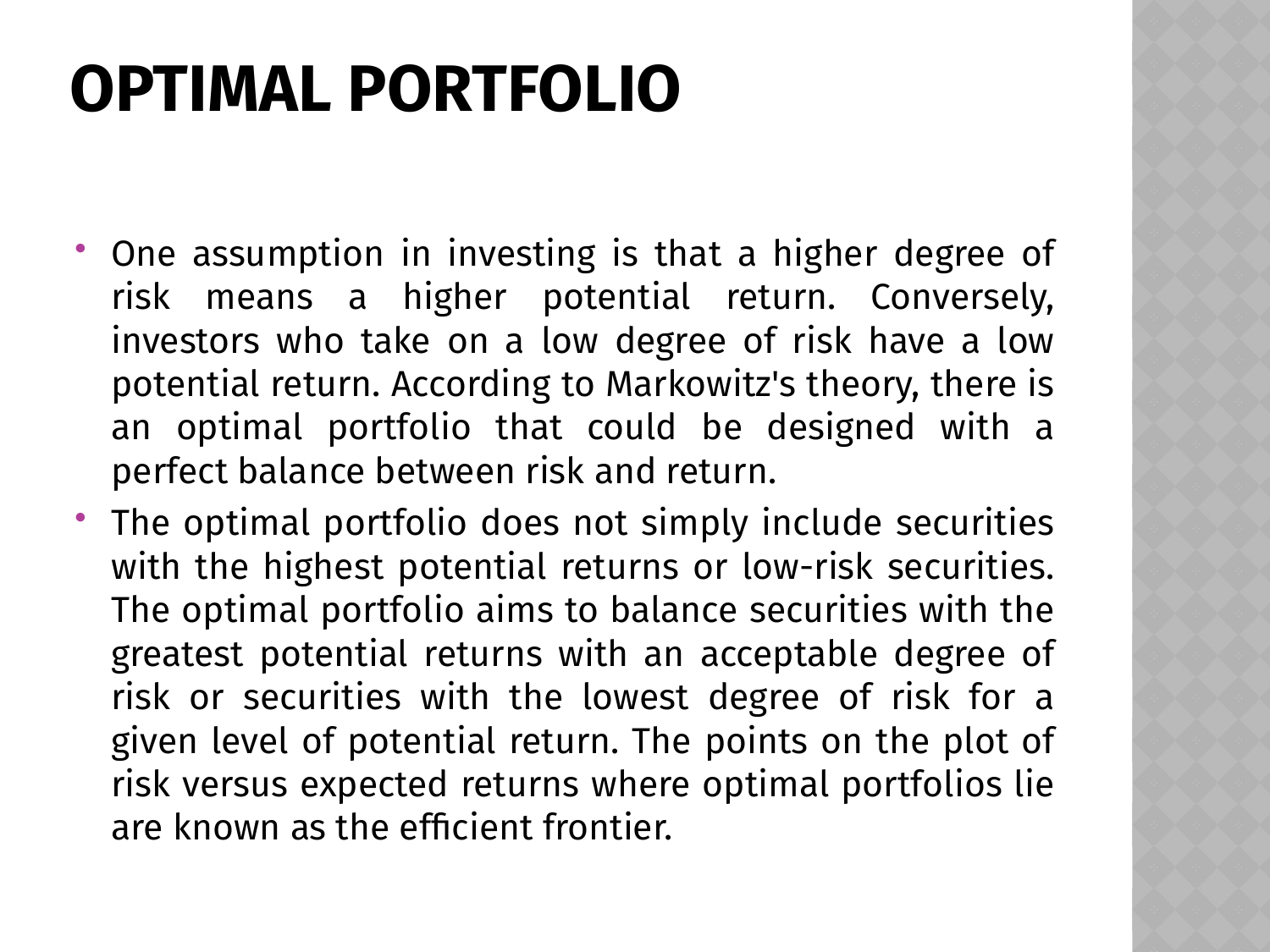

# Optimal Portfolio
One assumption in investing is that a higher degree of risk means a higher potential return. Conversely, investors who take on a low degree of risk have a low potential return. According to Markowitz's theory, there is an optimal portfolio that could be designed with a perfect balance between risk and return.
The optimal portfolio does not simply include securities with the highest potential returns or low-risk securities. The optimal portfolio aims to balance securities with the greatest potential returns with an acceptable degree of risk or securities with the lowest degree of risk for a given level of potential return. The points on the plot of risk versus expected returns where optimal portfolios lie are known as the efficient frontier.